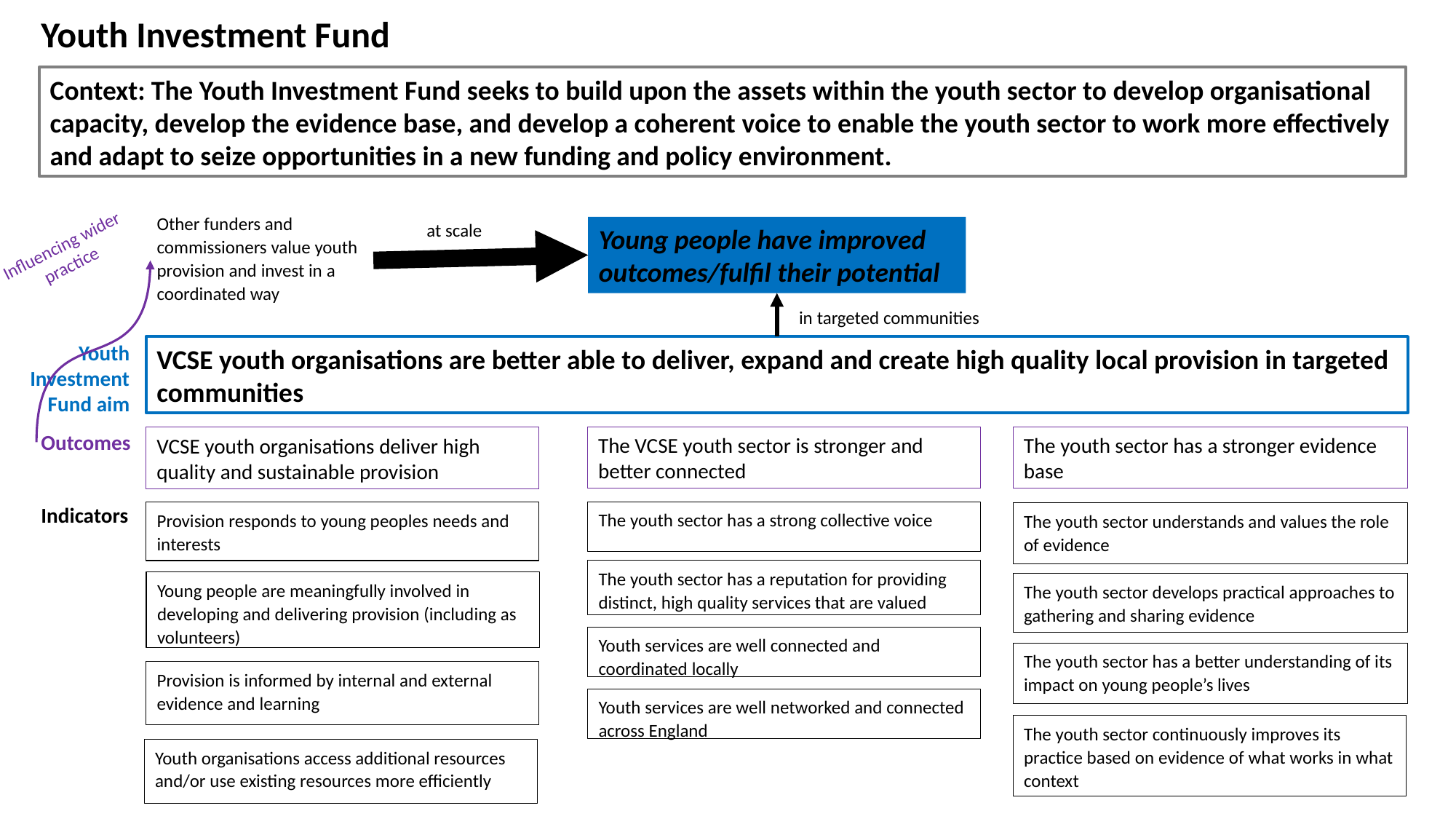

Youth Investment Fund
Context: The Youth Investment Fund seeks to build upon the assets within the youth sector to develop organisational capacity, develop the evidence base, and develop a coherent voice to enable the youth sector to work more effectively and adapt to seize opportunities in a new funding and policy environment.
Other funders and commissioners value youth provision and invest in a coordinated way
at scale
Young people have improved outcomes/fulfil their potential
Influencing wider
practice
in targeted communities
Youth Investment Fund aim
VCSE youth organisations are better able to deliver, expand and create high quality local provision in targeted communities
Outcomes
The VCSE youth sector is stronger and better connected
The youth sector has a stronger evidence base
VCSE youth organisations deliver high quality and sustainable provision
Indicators
The youth sector has a strong collective voice
Provision responds to young peoples needs and interests
The youth sector understands and values the role of evidence
The youth sector has a reputation for providing distinct, high quality services that are valued
Young people are meaningfully involved in developing and delivering provision (including as volunteers)
The youth sector develops practical approaches to gathering and sharing evidence
Youth services are well connected and coordinated locally
The youth sector has a better understanding of its impact on young people’s lives
Provision is informed by internal and external evidence and learning
Youth services are well networked and connected across England
The youth sector continuously improves its practice based on evidence of what works in what context
Youth organisations access additional resources and/or use existing resources more efficiently